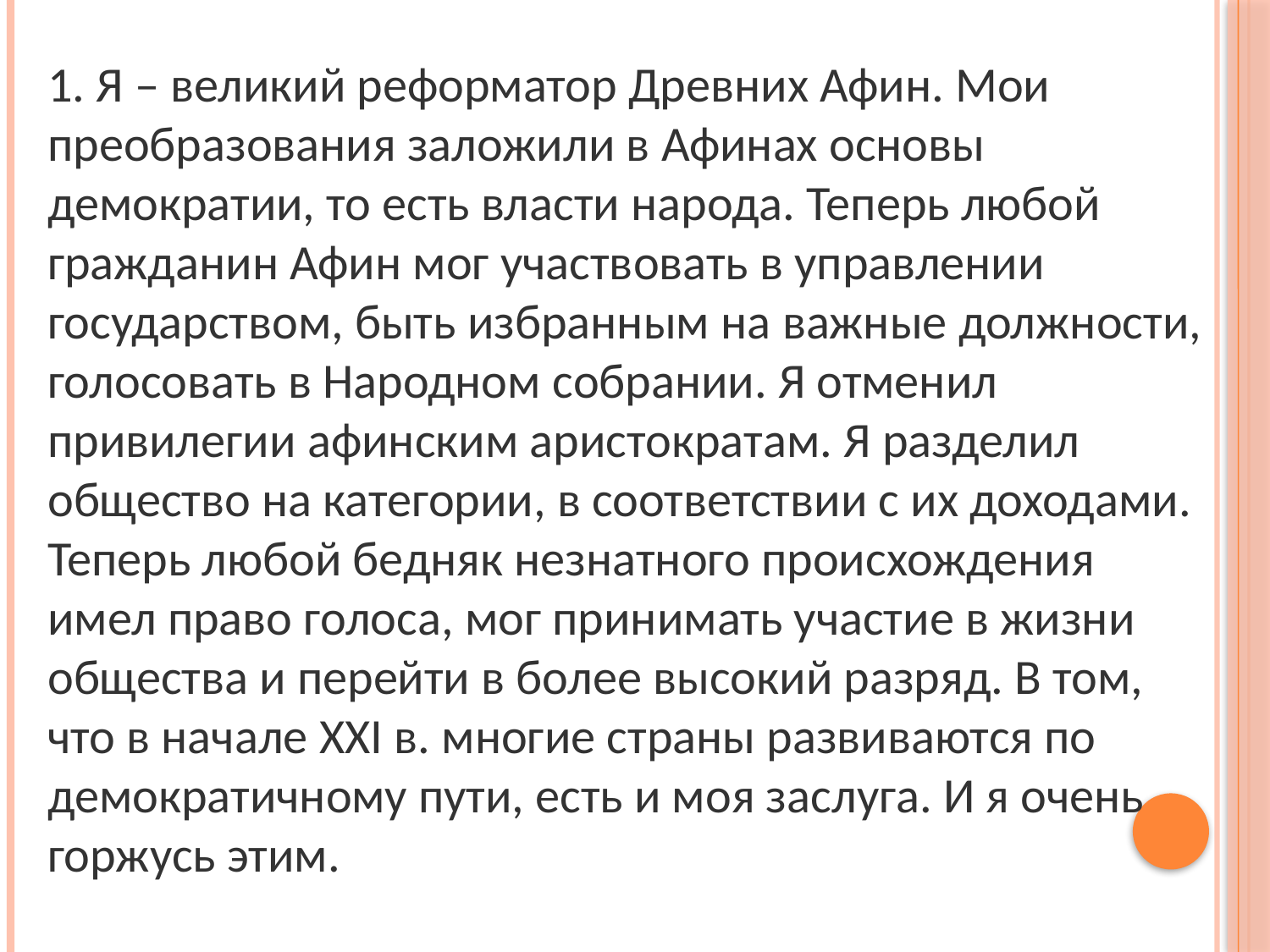

1. Я – великий реформатор Древних Афин. Мои преобразования заложили в Афинах основы демократии, то есть власти народа. Теперь любой гражданин Афин мог участвовать в управлении государством, быть избранным на важные должности, голосовать в Народном собрании. Я отменил привилегии афинским аристократам. Я разделил общество на категории, в соответствии с их доходами. Теперь любой бедняк незнатного происхождения имел право голоса, мог принимать участие в жизни общества и перейти в более высокий разряд. В том, что в начале XXI в. многие страны развиваются по демократичному пути, есть и моя заслуга. И я очень горжусь этим.